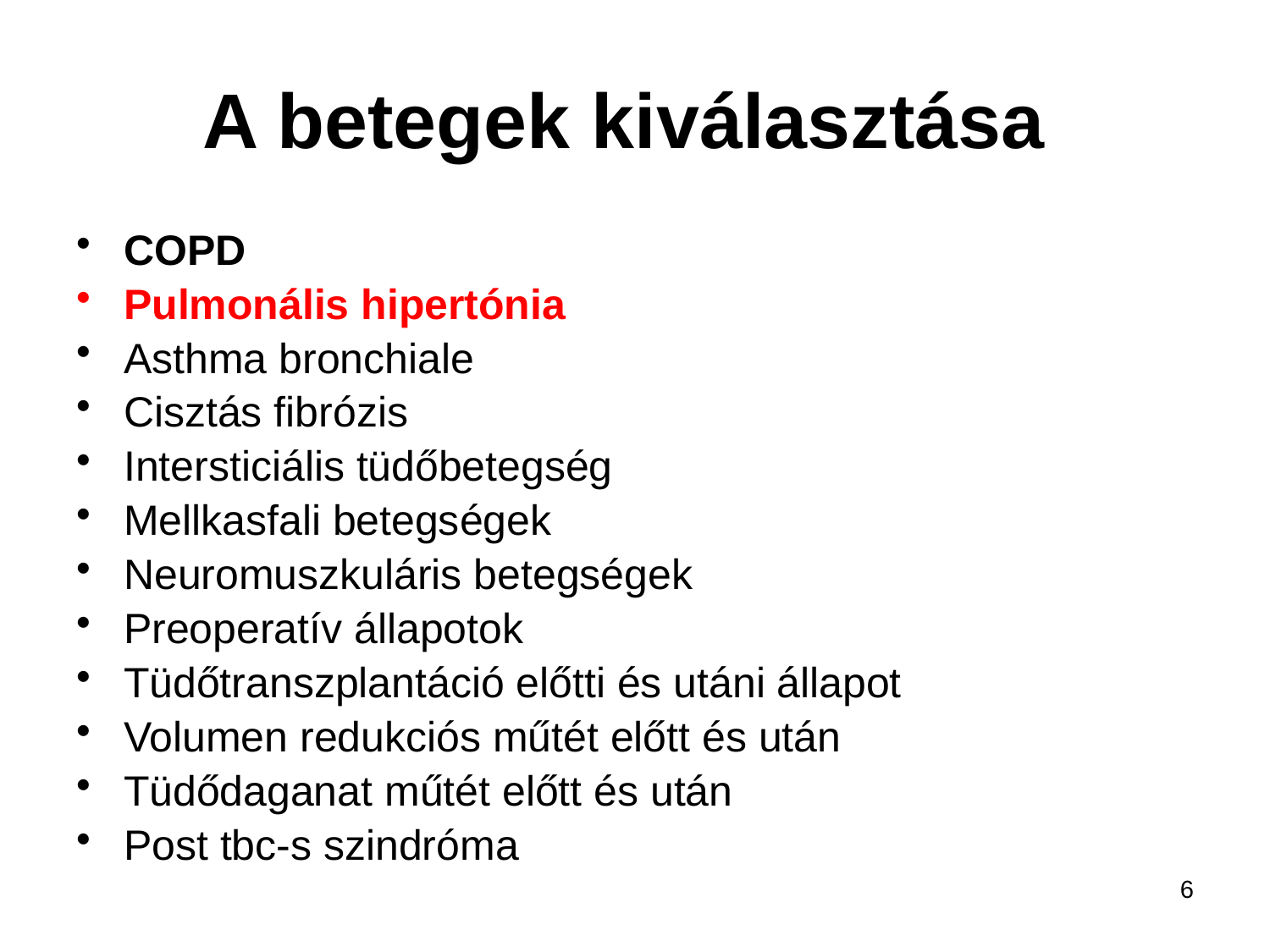

# A betegek kiválasztása
COPD
Pulmonális hipertónia
Asthma bronchiale
Cisztás fibrózis
Intersticiális tüdőbetegség
Mellkasfali betegségek
Neuromuszkuláris betegségek
Preoperatív állapotok
Tüdőtranszplantáció előtti és utáni állapot
Volumen redukciós műtét előtt és után
Tüdődaganat műtét előtt és után
Post tbc-s szindróma
6